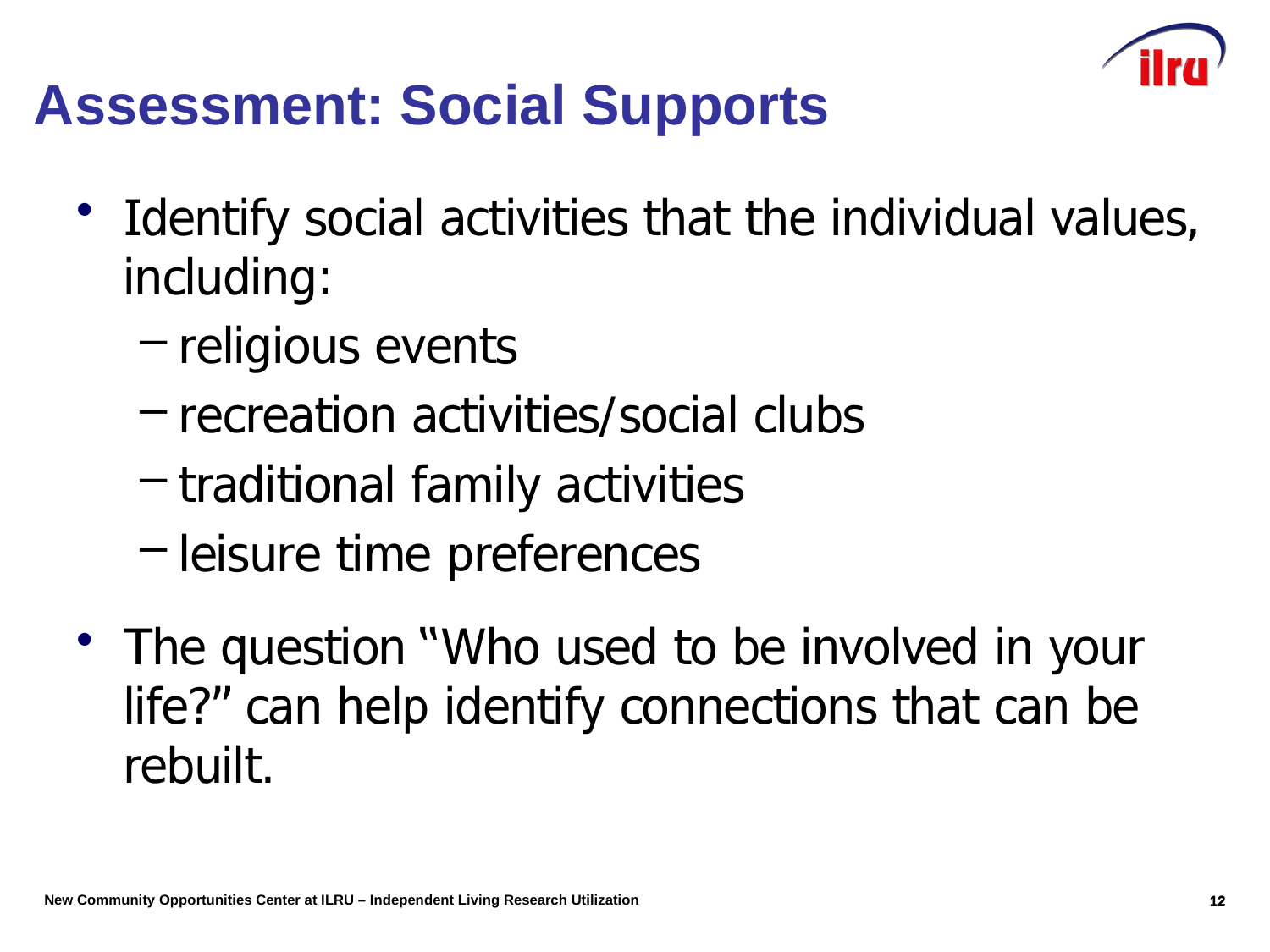

# Assessment: Social Supports
Identify social activities that the individual values, including:
religious events
recreation activities/social clubs
traditional family activities
leisure time preferences

The question “Who used to be involved in your life?” can help identify connections that can be rebuilt.
12
12